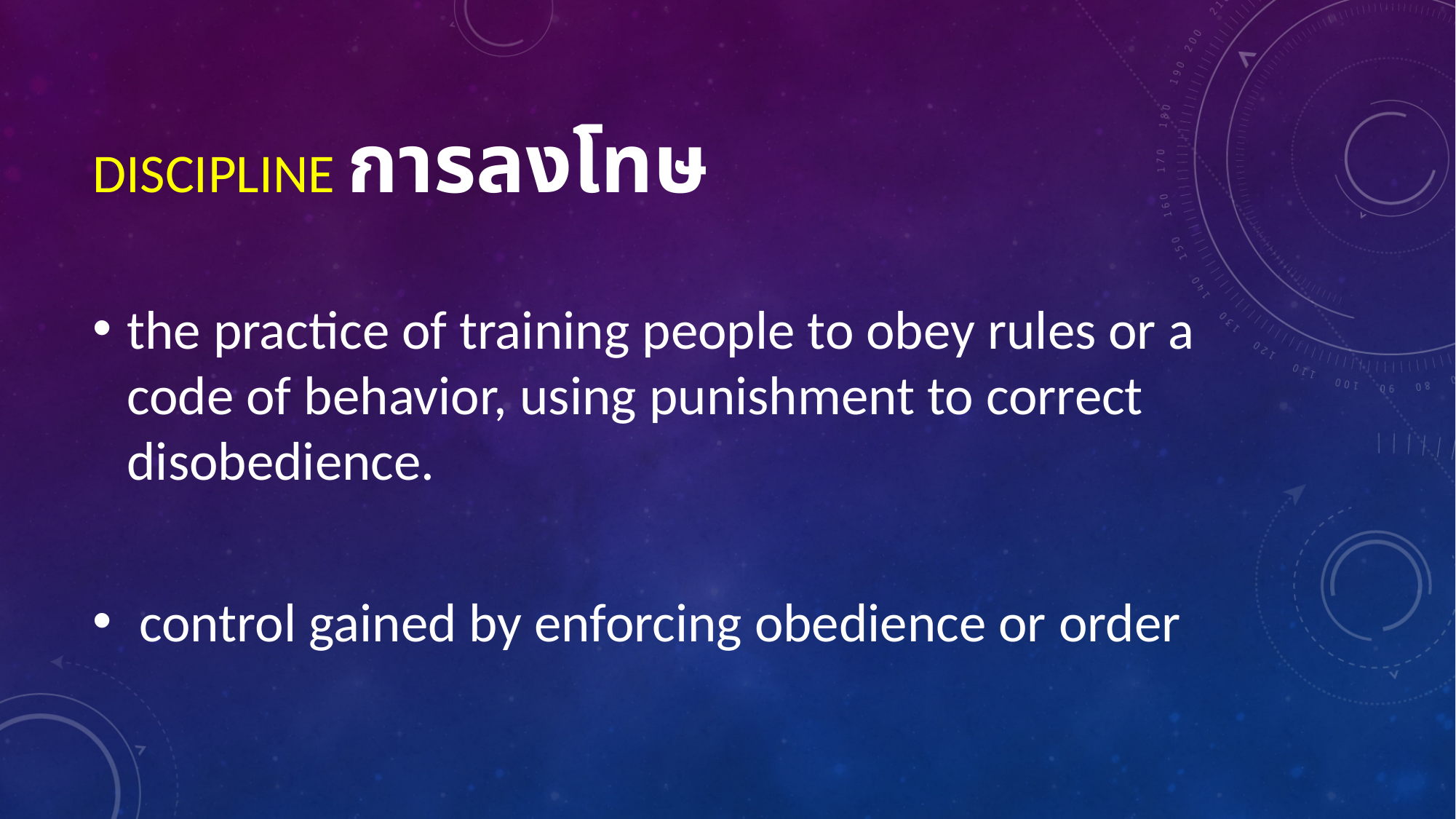

# Discipline การลงโทษ
the practice of training people to obey rules or a code of behavior, using punishment to correct disobedience.

 control gained by enforcing obedience or order